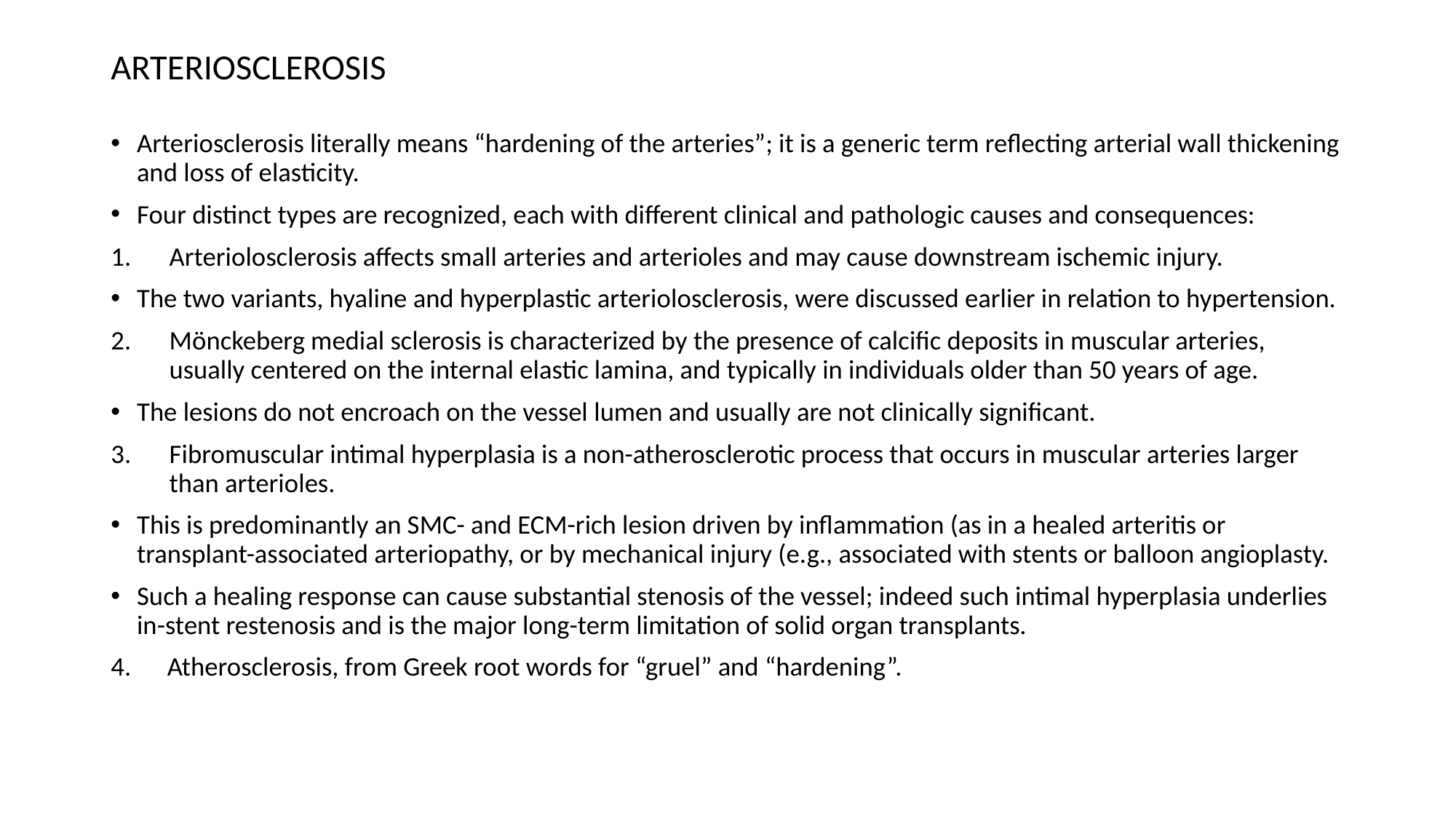

# ARTERIOSCLEROSIS
Arteriosclerosis literally means “hardening of the arteries”; it is a generic term reflecting arterial wall thickening and loss of elasticity.
Four distinct types are recognized, each with different clinical and pathologic causes and consequences:
Arteriolosclerosis affects small arteries and arterioles and may cause downstream ischemic injury.
The two variants, hyaline and hyperplastic arteriolosclerosis, were discussed earlier in relation to hypertension.
Mönckeberg medial sclerosis is characterized by the presence of calcific deposits in muscular arteries, usually centered on the internal elastic lamina, and typically in individuals older than 50 years of age.
The lesions do not encroach on the vessel lumen and usually are not clinically significant.
Fibromuscular intimal hyperplasia is a non-atherosclerotic process that occurs in muscular arteries larger than arterioles.
This is predominantly an SMC- and ECM-rich lesion driven by inflammation (as in a healed arteritis or transplant-associated arteriopathy, or by mechanical injury (e.g., associated with stents or balloon angioplasty.
Such a healing response can cause substantial stenosis of the vessel; indeed such intimal hyperplasia underlies in-stent restenosis and is the major long-term limitation of solid organ transplants.
4.      Atherosclerosis, from Greek root words for “gruel” and “hardening”.